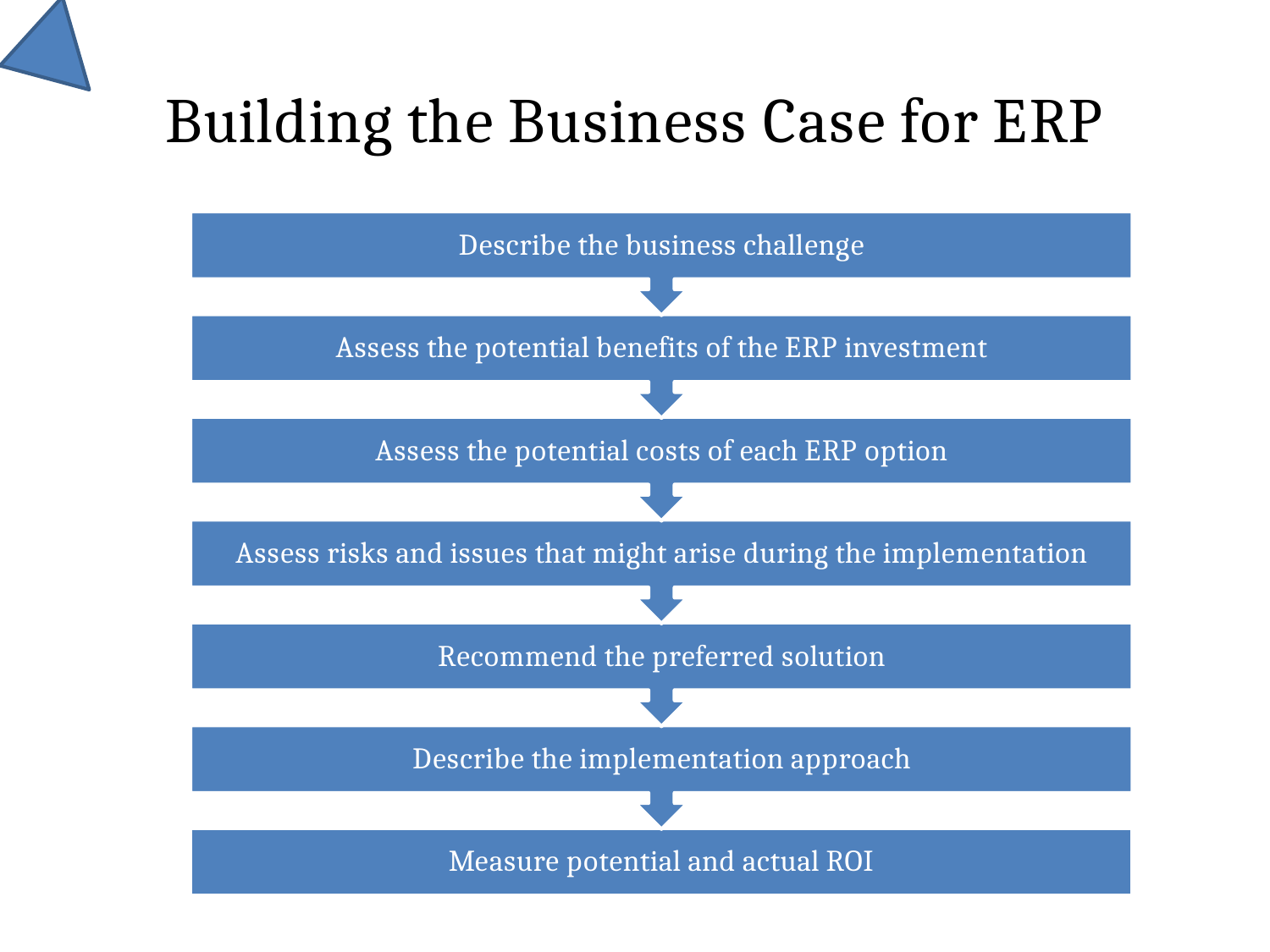

# Building the Business Case for ERP
Measure potential and actual ROI
Describe the implementation approach
Recommend the preferred solution
Assess risks and issues that might arise during the implementation
Assess the potential costs of each ERP option
Assess the potential benefits of the ERP investment
Describe the business challenge